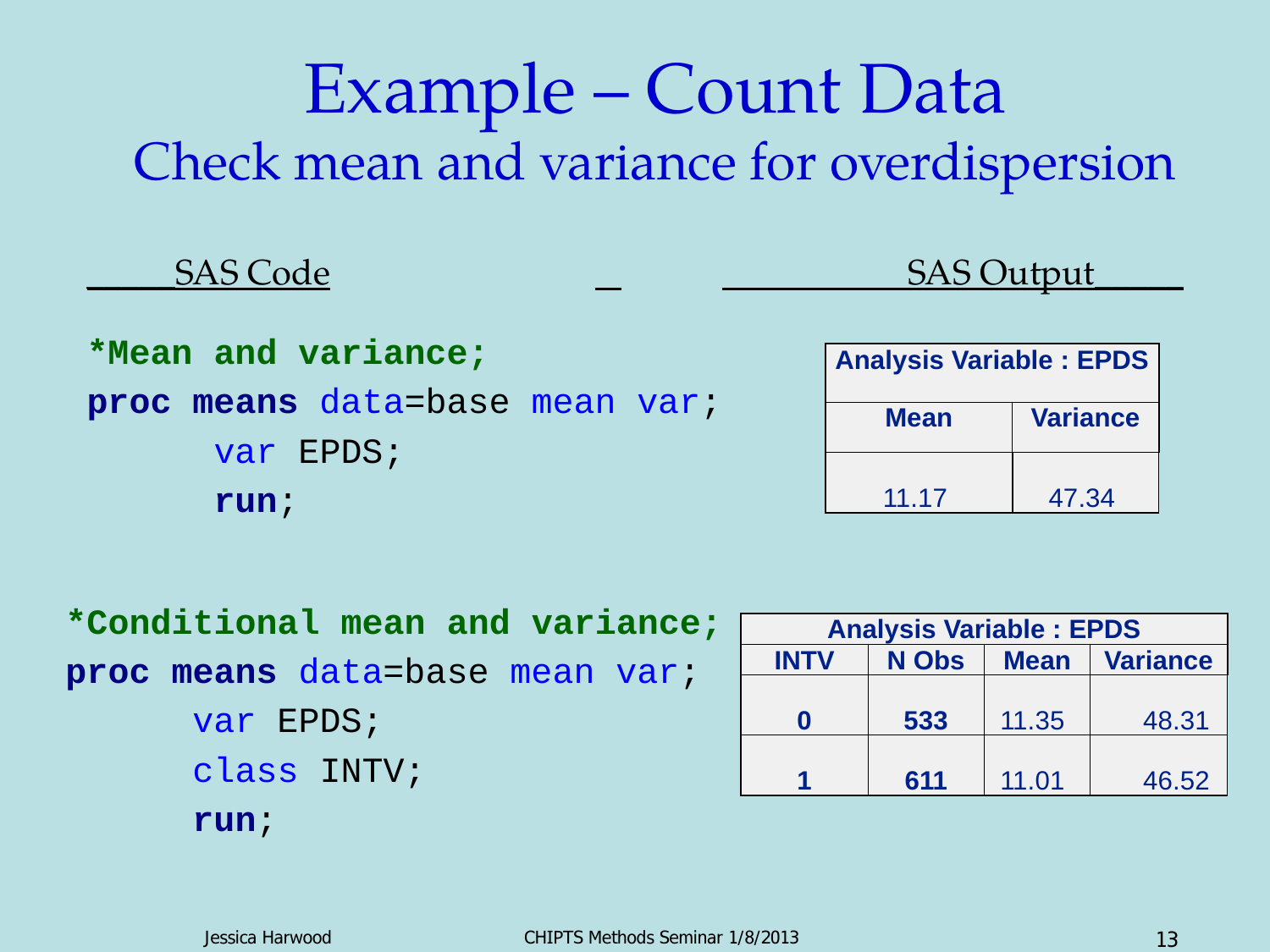

# Example – Count Data Check mean and variance for overdispersion
_____SAS Code			   	                     SAS Output_____
*Mean and variance;
proc means data=base mean var;
	var EPDS;
	run;

| Analysis Variable : EPDS |  |
| --- | --- |
| Mean | Variance |
| 11.17 | 47.34 |
*Conditional mean and variance;
proc means data=base mean var;
	var EPDS;
	class INTV;
	run;

| Analysis Variable : EPDS |  |  |  |
| --- | --- | --- | --- |
| INTV | N Obs | Mean | Variance |
| 0 | 533 | 11.35 | 48.31 |
| 1 | 611 | 11.01 | 46.52 |
Jessica Harwood                                   CHIPTS Methods Seminar 1/8/2013
13